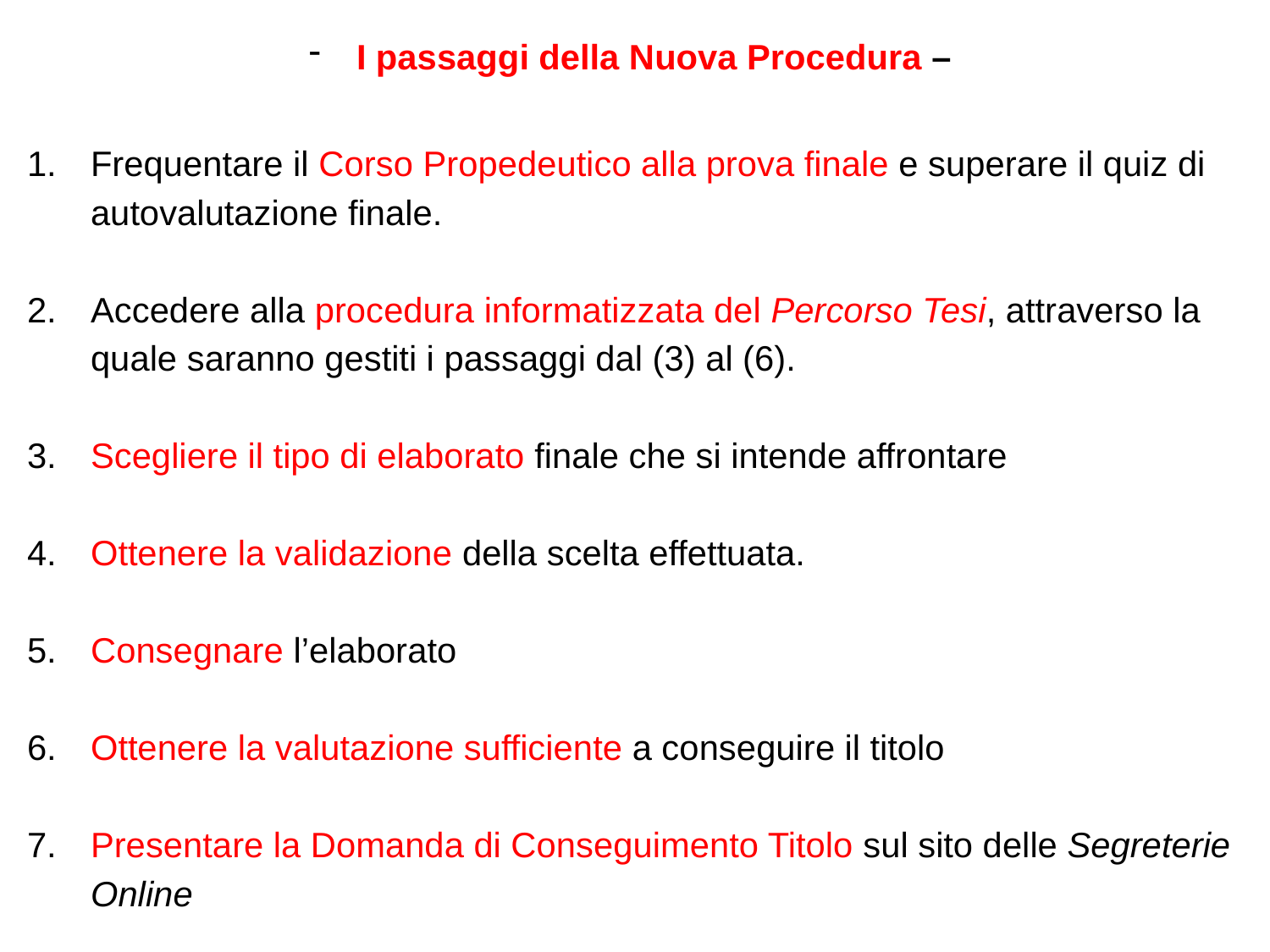

I passaggi della Nuova Procedura –

Frequentare il Corso Propedeutico alla prova finale e superare il quiz di autovalutazione finale.

Accedere alla procedura informatizzata del Percorso Tesi, attraverso la quale saranno gestiti i passaggi dal (3) al (6).

Scegliere il tipo di elaborato finale che si intende affrontare

Ottenere la validazione della scelta effettuata.

Consegnare l’elaborato

Ottenere la valutazione sufficiente a conseguire il titolo

Presentare la Domanda di Conseguimento Titolo sul sito delle Segreterie Online